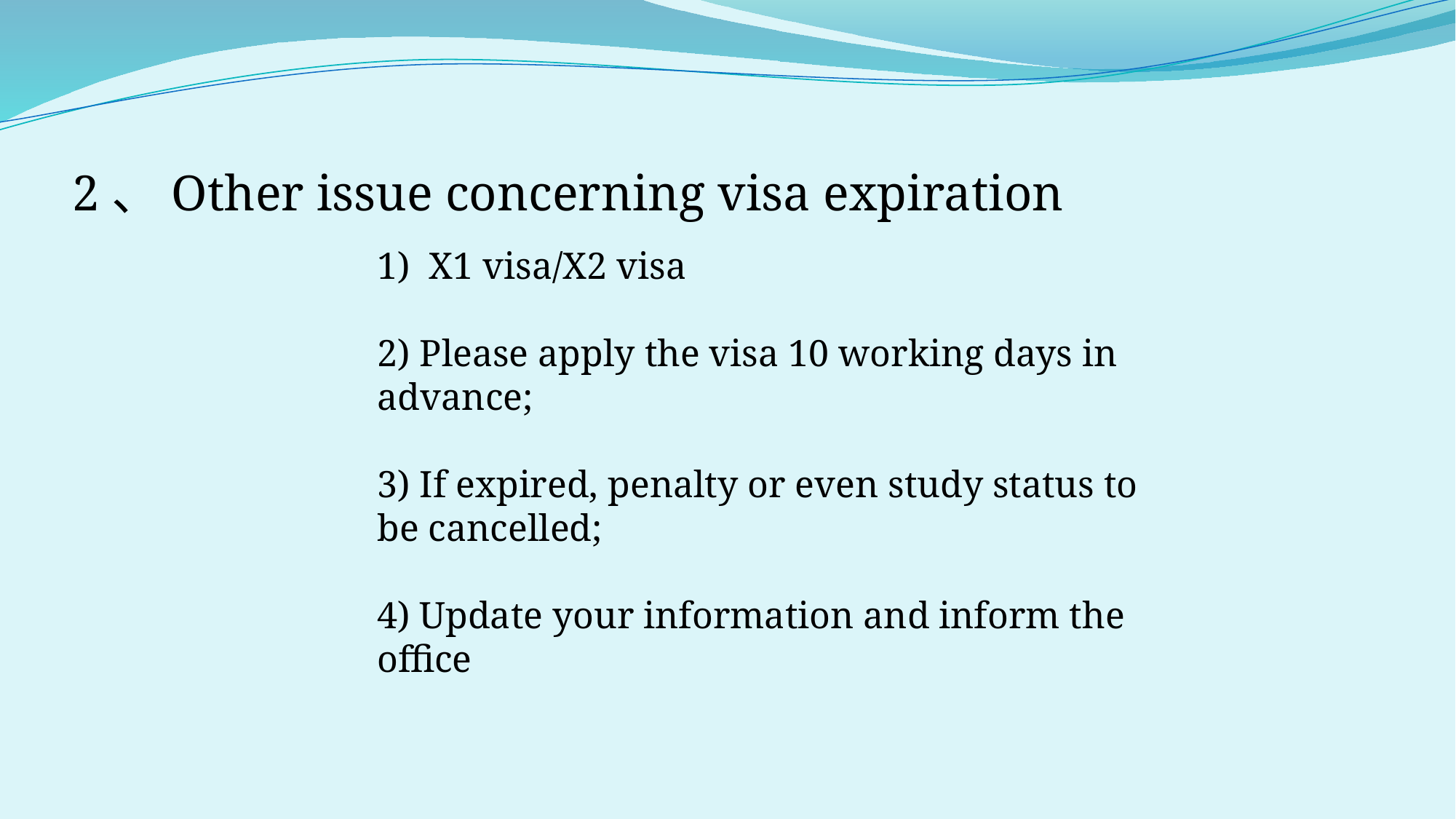

# 2、Other issue concerning visa expiration
1)  X1 visa/X2 visa

2) Please apply the visa 10 working days in advance;

3) If expired, penalty or even study status to be cancelled;

4) Update your information and inform the office